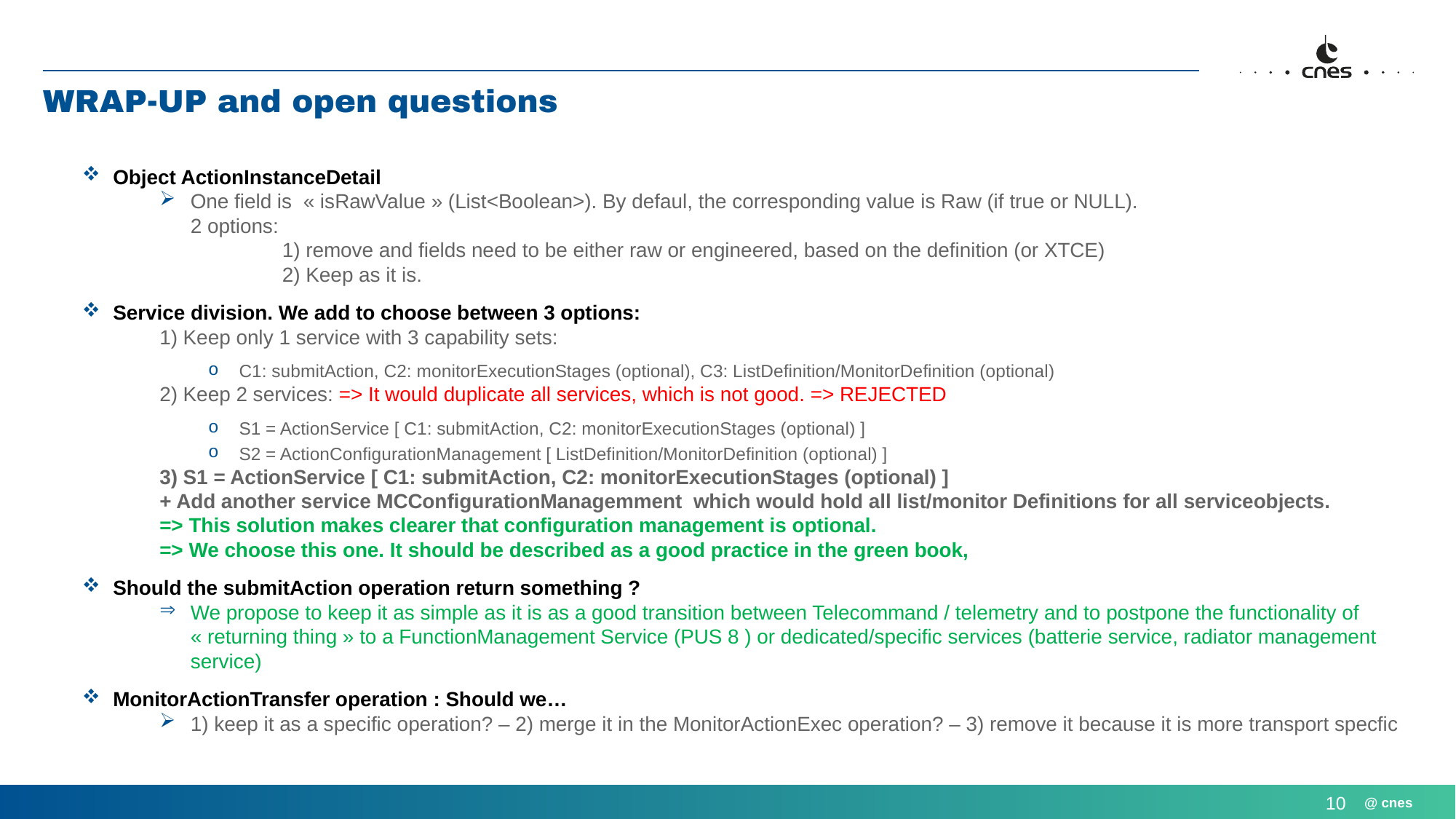

# WRAP-UP and open questions
Object ActionInstanceDetail
One field is  « isRawValue » (List<Boolean>). By defaul, the corresponding value is Raw (if true or NULL).
2 options:
	1) remove and fields need to be either raw or engineered, based on the definition (or XTCE)
	2) Keep as it is.
Service division. We add to choose between 3 options:
1) Keep only 1 service with 3 capability sets:
C1: submitAction, C2: monitorExecutionStages (optional), C3: ListDefinition/MonitorDefinition (optional)
2) Keep 2 services: => It would duplicate all services, which is not good. => REJECTED
S1 = ActionService [ C1: submitAction, C2: monitorExecutionStages (optional) ]
S2 = ActionConfigurationManagement [ ListDefinition/MonitorDefinition (optional) ]
3) S1 = ActionService [ C1: submitAction, C2: monitorExecutionStages (optional) ]
+ Add another service MCConfigurationManagemment  which would hold all list/monitor Definitions for all serviceobjects.
=> This solution makes clearer that configuration management is optional.
=> We choose this one. It should be described as a good practice in the green book,
Should the submitAction operation return something ?
We propose to keep it as simple as it is as a good transition between Telecommand / telemetry and to postpone the functionality of « returning thing » to a FunctionManagement Service (PUS 8 ) or dedicated/specific services (batterie service, radiator management service)
MonitorActionTransfer operation : Should we…
1) keep it as a specific operation? – 2) merge it in the MonitorActionExec operation? – 3) remove it because it is more transport specfic
10